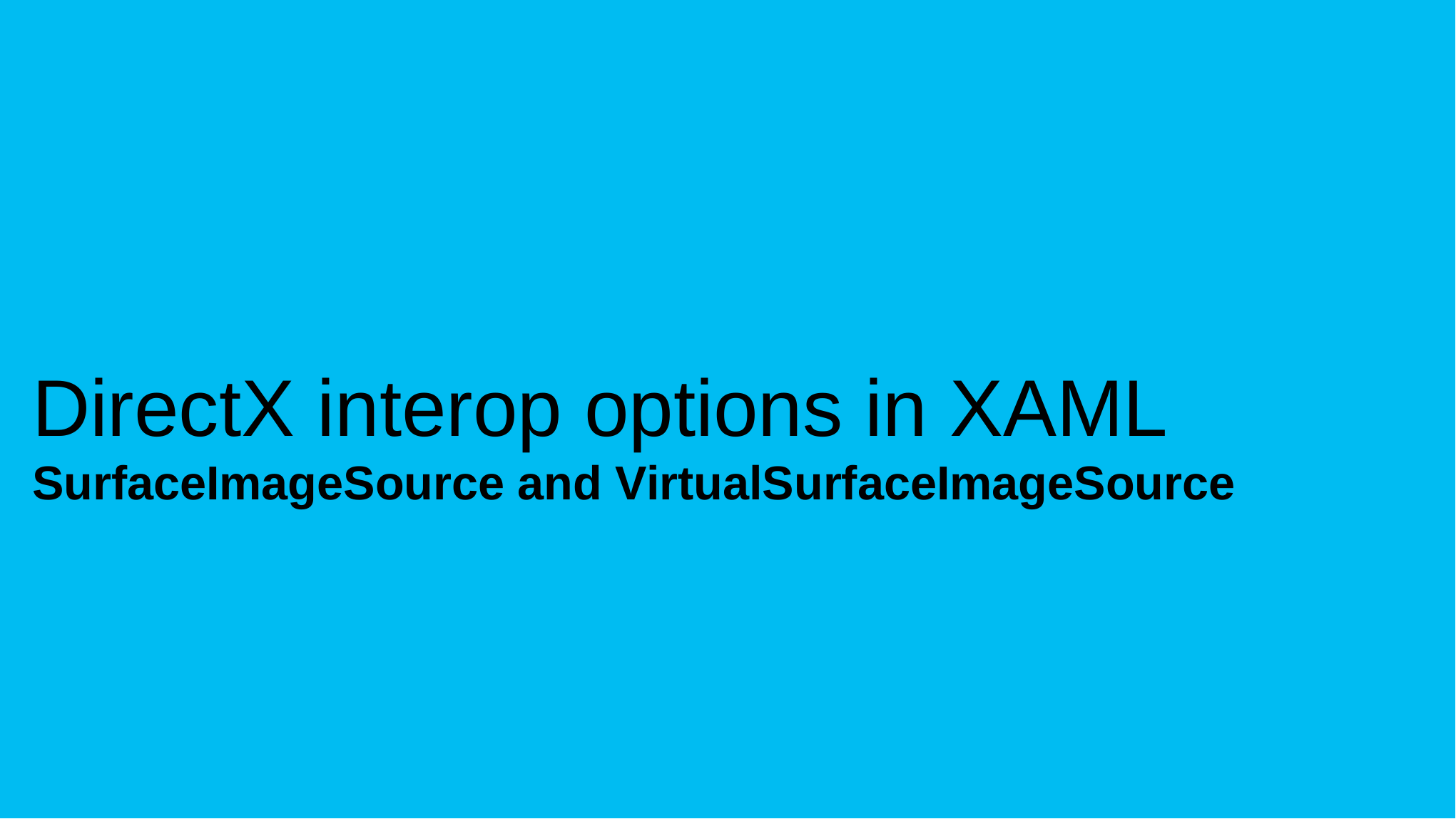

# DirectX interop options in XAML SurfaceImageSource and VirtualSurfaceImageSource